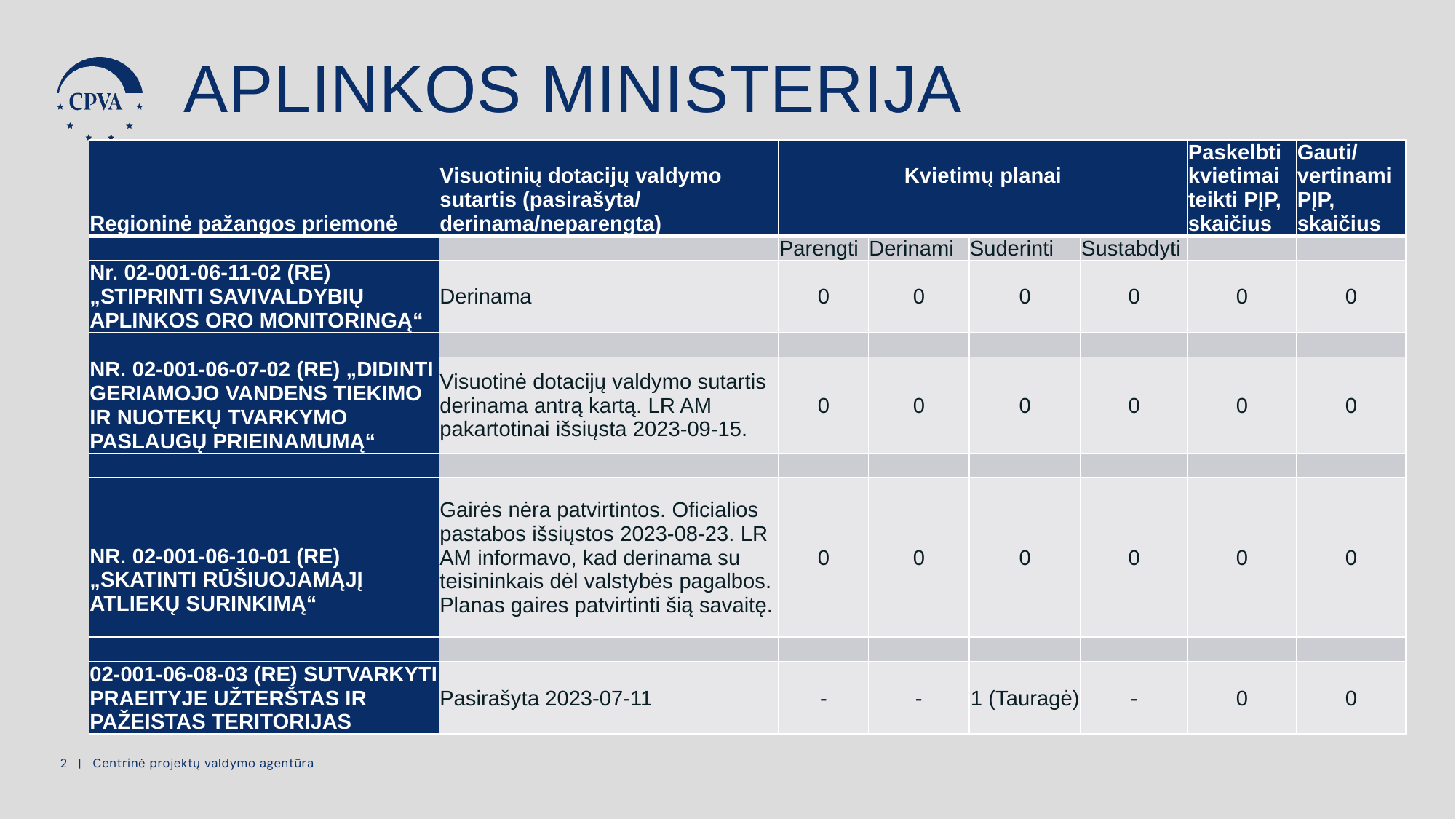

APLINKOS MINISTERIJA
| Regioninė pažangos priemonė | Visuotinių dotacijų valdymo sutartis (pasirašyta/ derinama/neparengta) | Kvietimų planai |  |  |  | Paskelbti kvietimai teikti PĮP, skaičius | Gauti/vertinami PĮP, skaičius |
| --- | --- | --- | --- | --- | --- | --- | --- |
|  |  | Parengti | Derinami | Suderinti | Sustabdyti |  |  |
| Nr. 02-001-06-11-02 (RE) „STIPRINTI SAVIVALDYBIŲ APLINKOS ORO MONITORINGĄ“ | Derinama | 0 | 0 | 0 | 0 | 0 | 0 |
|  |  |  |  |  |  |  |  |
| NR. 02-001-06-07-02 (RE) „DIDINTI GERIAMOJO VANDENS TIEKIMO IR NUOTEKŲ TVARKYMO PASLAUGŲ PRIEINAMUMĄ“ | Visuotinė dotacijų valdymo sutartis derinama antrą kartą. LR AM pakartotinai išsiųsta 2023-09-15. | 0 | 0 | 0 | 0 | 0 | 0 |
|  |  |  |  |  |  |  |  |
| NR. 02-001-06-10-01 (RE) „SKATINTI RŪŠIUOJAMĄJĮ ATLIEKŲ SURINKIMĄ“ | Gairės nėra patvirtintos. Oficialios pastabos išsiųstos 2023-08-23. LR AM informavo, kad derinama su teisininkais dėl valstybės pagalbos. Planas gaires patvirtinti šią savaitę. | 0 | 0 | 0 | 0 | 0 | 0 |
|  |  |  |  |  |  |  |  |
| 02-001-06-08-03 (RE) SUTVARKYTI PRAEITYJE UŽTERŠTAS IR PAŽEISTAS TERITORIJAS | Pasirašyta 2023-07-11 | - | - | 1 (Tauragė) | - | 0 | 0 |
2   |   Centrinė projektų valdymo agentūra